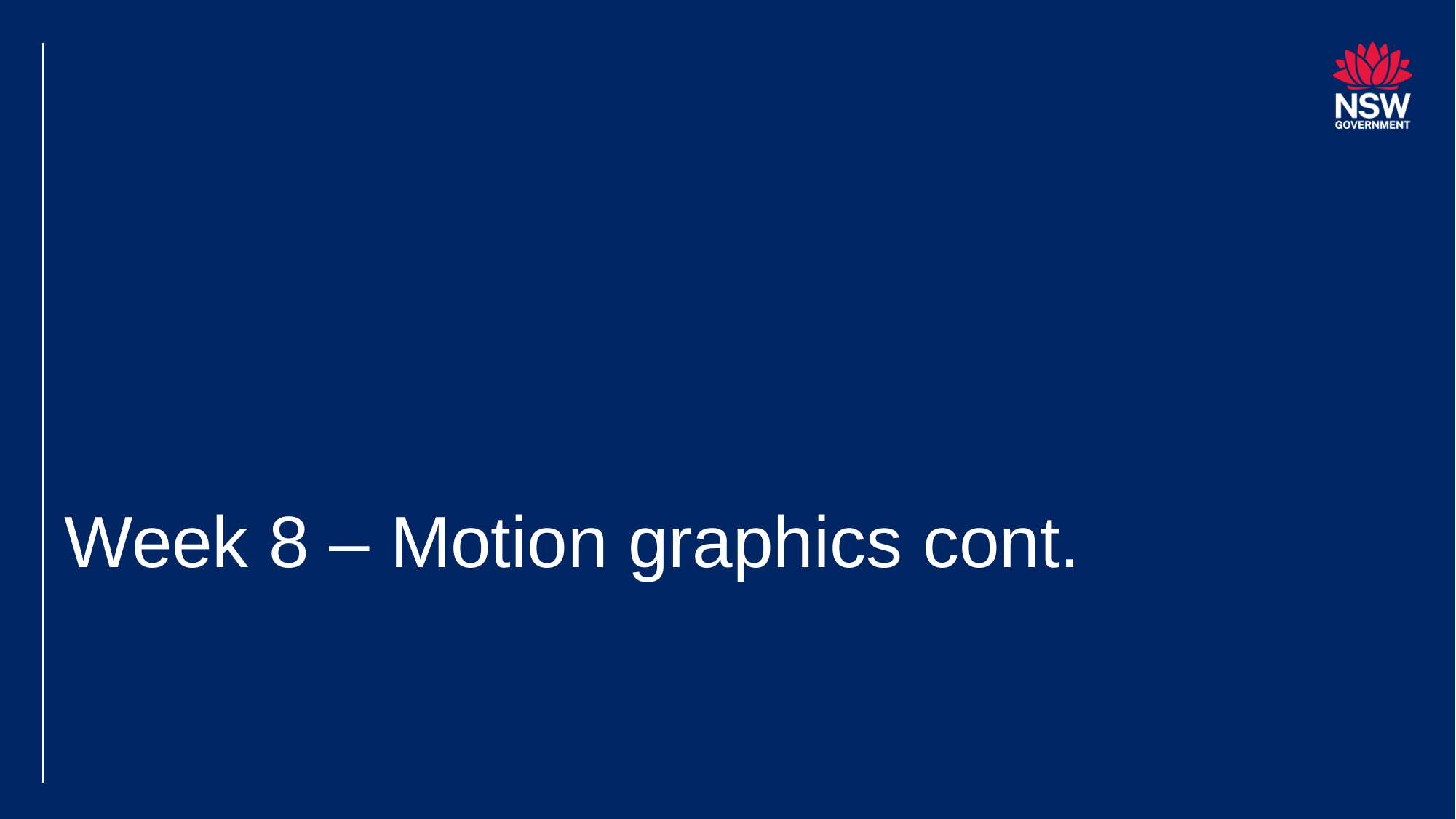

# Week 8 – Motion graphics cont.